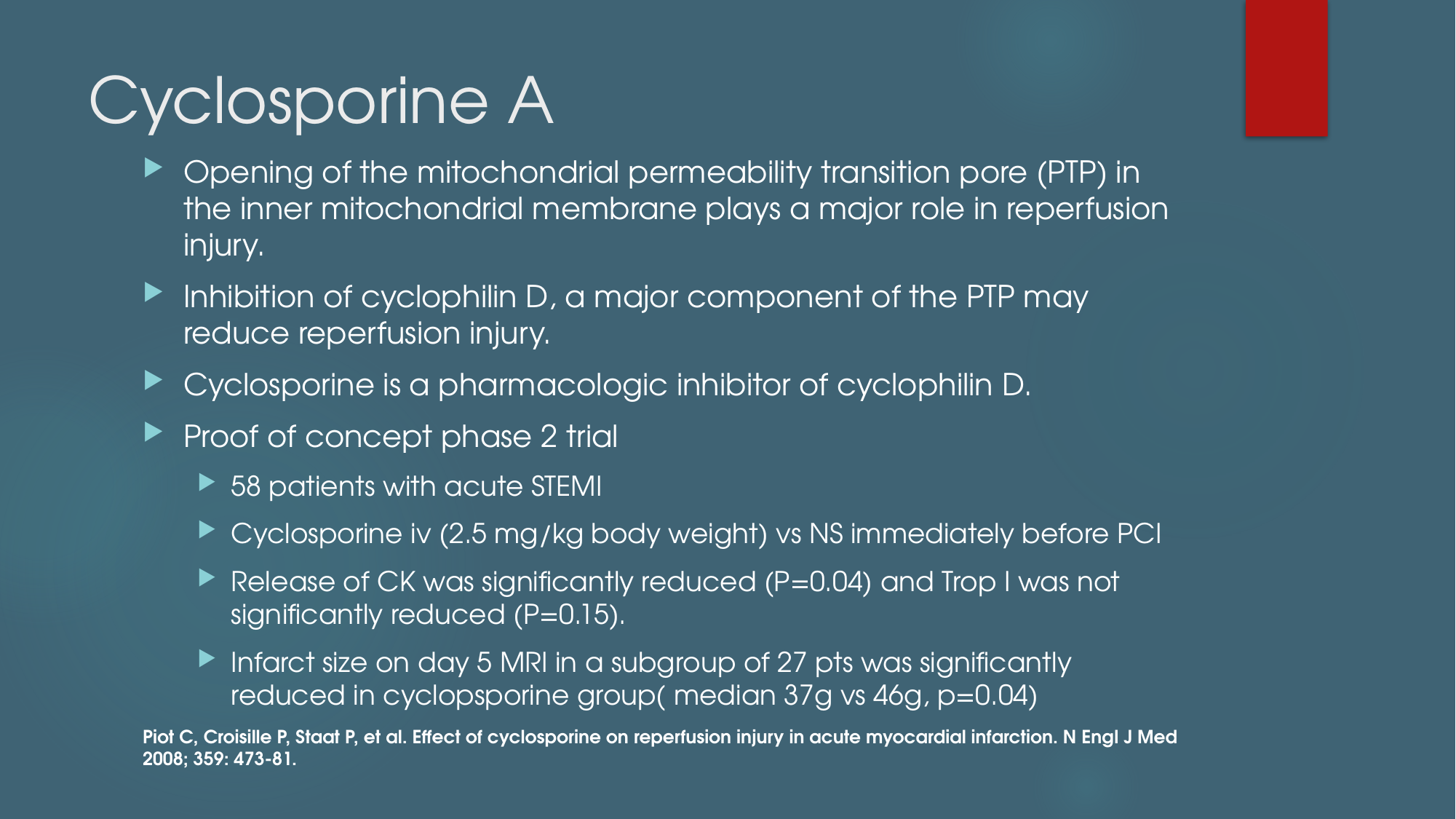

# Cyclosporine A
Opening of the mitochondrial permeability transition pore (PTP) in the inner mitochondrial membrane plays a major role in reperfusion injury.
Inhibition of cyclophilin D, a major component of the PTP may reduce reperfusion injury.
Cyclosporine is a pharmacologic inhibitor of cyclophilin D.
Proof of concept phase 2 trial
58 patients with acute STEMI
Cyclosporine iv (2.5 mg/kg body weight) vs NS immediately before PCI
Release of CK was significantly reduced (P=0.04) and Trop I was not significantly reduced (P=0.15).
Infarct size on day 5 MRI in a subgroup of 27 pts was significantly reduced in cyclopsporine group( median 37g vs 46g, p=0.04)
Piot C, Croisille P, Staat P, et al. Effect of cyclosporine on reperfusion injury in acute myocardial infarction. N Engl J Med 2008; 359: 473-81.